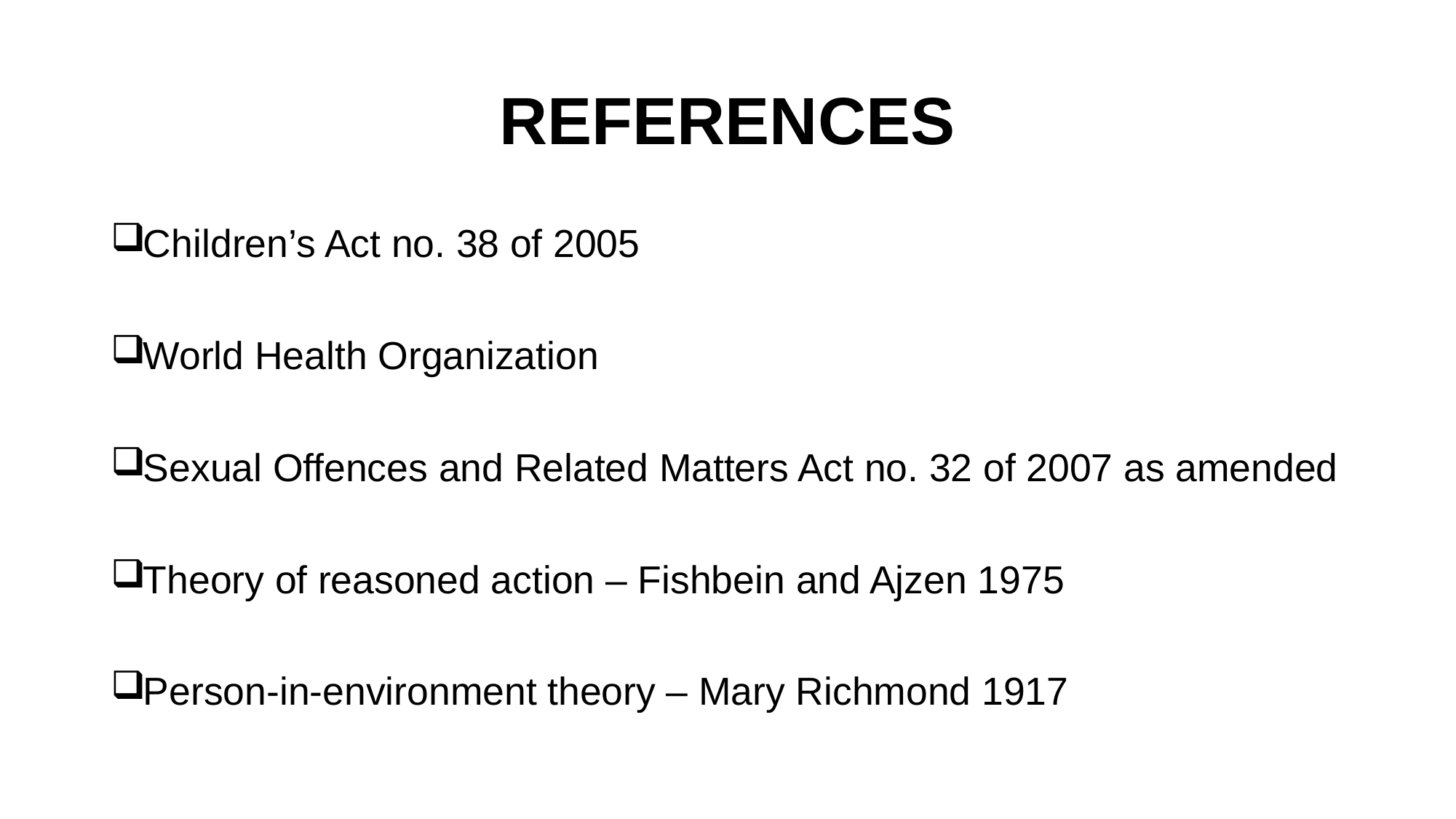

# REFERENCES
Children’s Act no. 38 of 2005

World Health Organization

Sexual Offences and Related Matters Act no. 32 of 2007 as amended

Theory of reasoned action – Fishbein and Ajzen 1975

Person-in-environment theory – Mary Richmond 1917